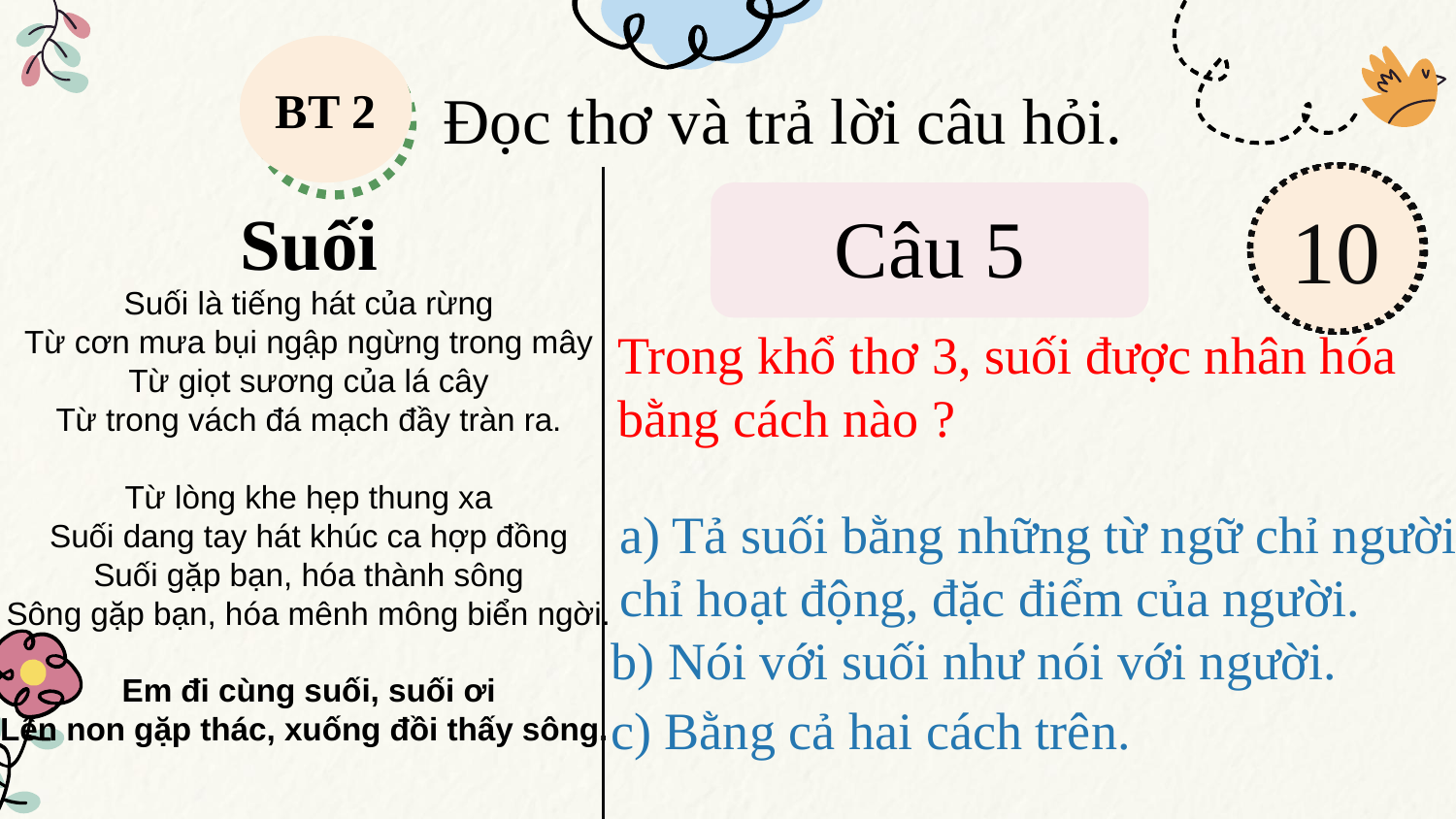

BT 2
Đọc thơ và trả lời câu hỏi.
10
9
8
7
6
5
4
3
2
1
0

Suối
Câu 5
Suối là tiếng hát của rừng
Từ cơn mưa bụi ngập ngừng trong mây
Từ giọt sương của lá cây
Từ trong vách đá mạch đầy tràn ra.

Từ lòng khe hẹp thung xa
Suối dang tay hát khúc ca hợp đồng
Suối gặp bạn, hóa thành sông
Sông gặp bạn, hóa mênh mông biển ngời.

Em đi cùng suối, suối ơi
Lên non gặp thác, xuống đồi thấy sông.
Trong khổ thơ 3, suối được nhân hóa bằng cách nào ?

a) Tả suối bằng những từ ngữ chỉ người, chỉ hoạt động, đặc điểm của người.
b) Nói với suối như nói với người.
c) Bằng cả hai cách trên.